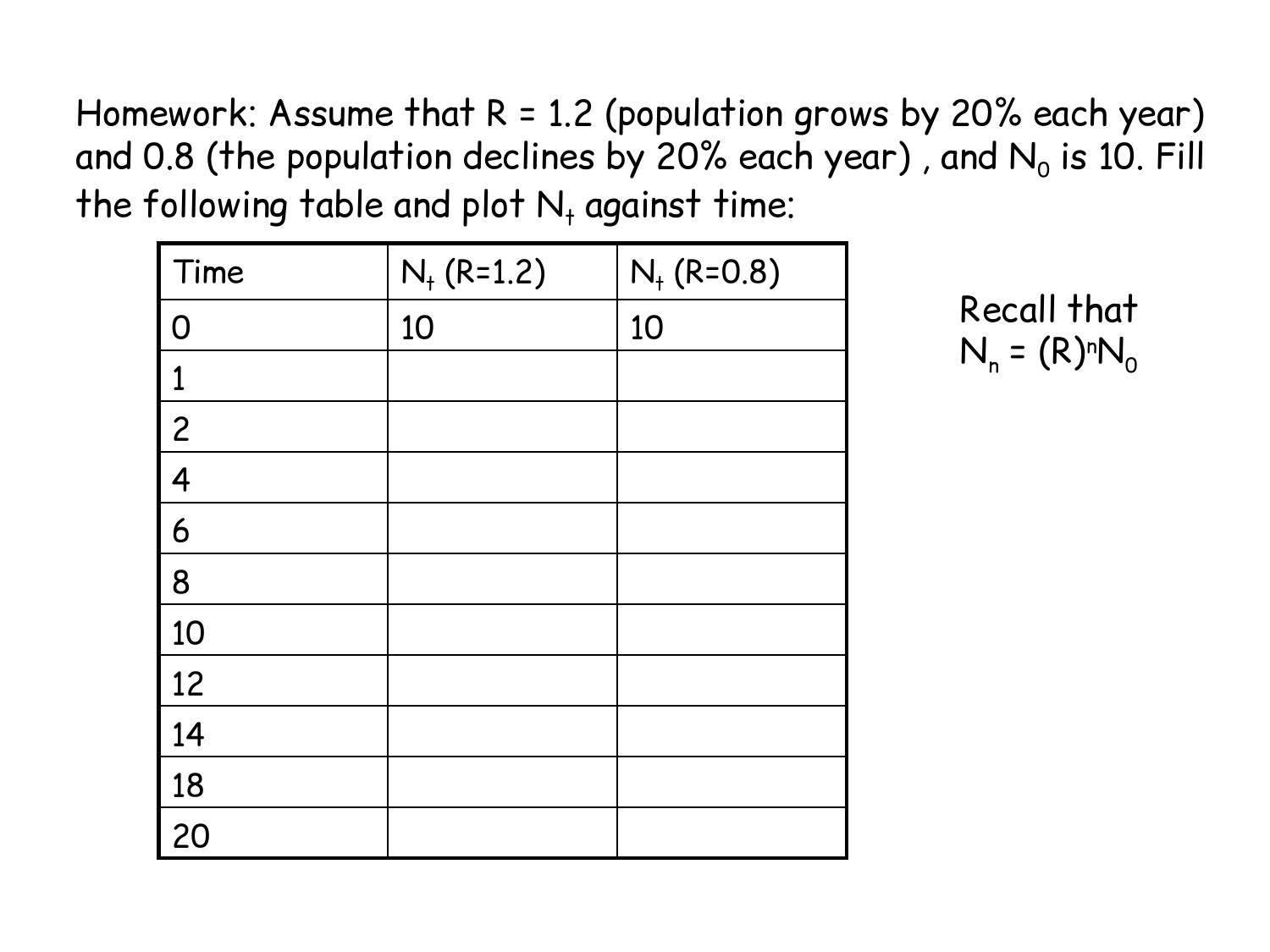

Homework: Assume that R = 1.2 (population grows by 20% each year) and 0.8 (the population declines by 20% each year) , and N0 is 10. Fill the following table and plot Nt against time:
| Time | Nt (R=1.2) | Nt (R=0.8) |
| --- | --- | --- |
| 0 | 10 | 10 |
| 1 |  |  |
| 2 |  |  |
| 4 |  |  |
| 6 |  |  |
| 8 |  |  |
| 10 |  |  |
| 12 |  |  |
| 14 |  |  |
| 18 |  |  |
| 20 |  |  |
Recall that
Nn = (R)nN0